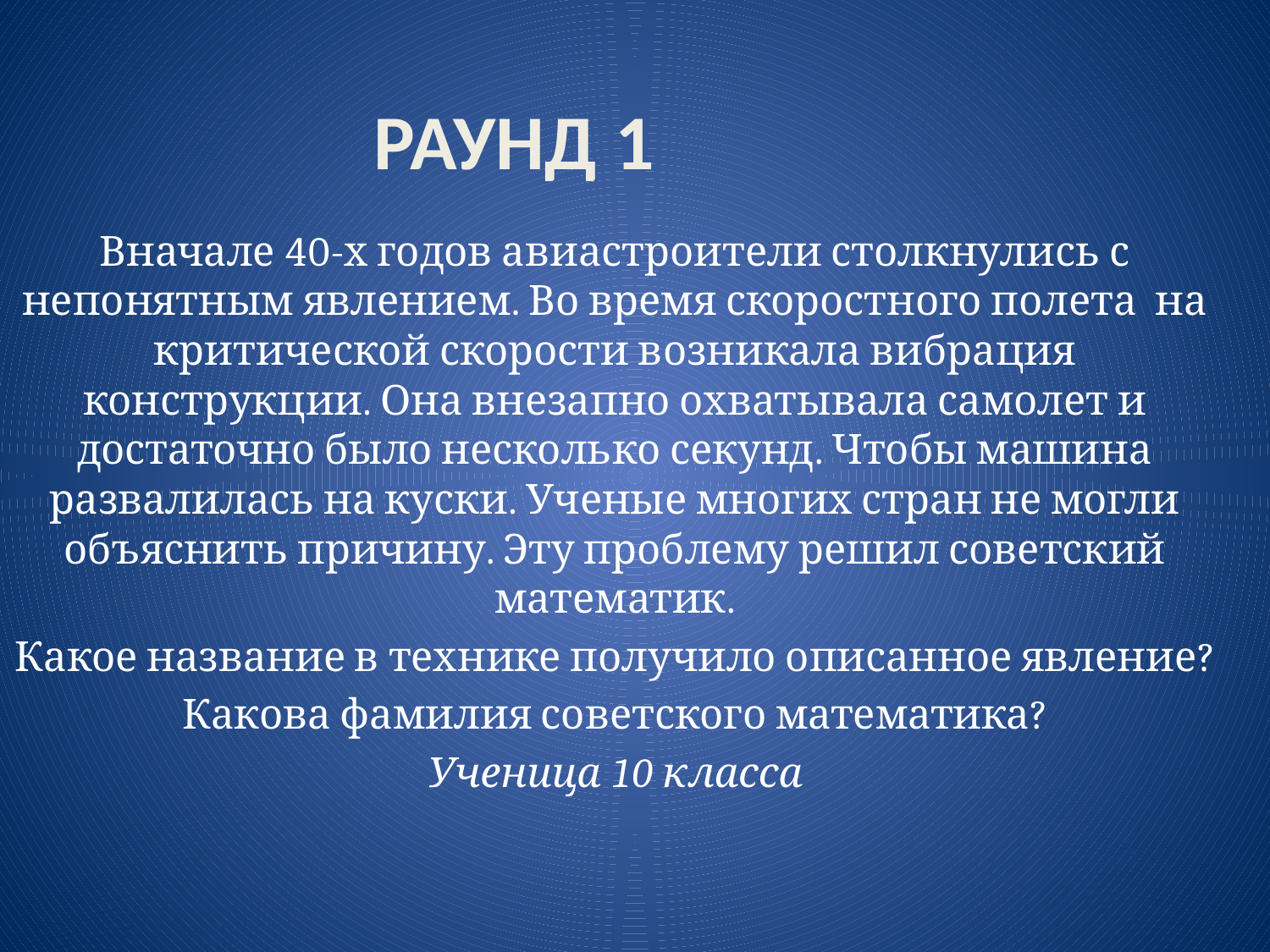

# РАУНД 1
Вначале 40-х годов авиастроители столкнулись с непонятным явлением. Во время скоростного полета  на критической скорости возникала вибрация конструкции. Она внезапно охватывала самолет и достаточно было несколько секунд. Чтобы машина развалилась на куски. Ученые многих стран не могли объяснить причину. Эту проблему решил советский математик.
Какое название в технике получило описанное явление?
Какова фамилия советского математика?
Ученица 10 класса